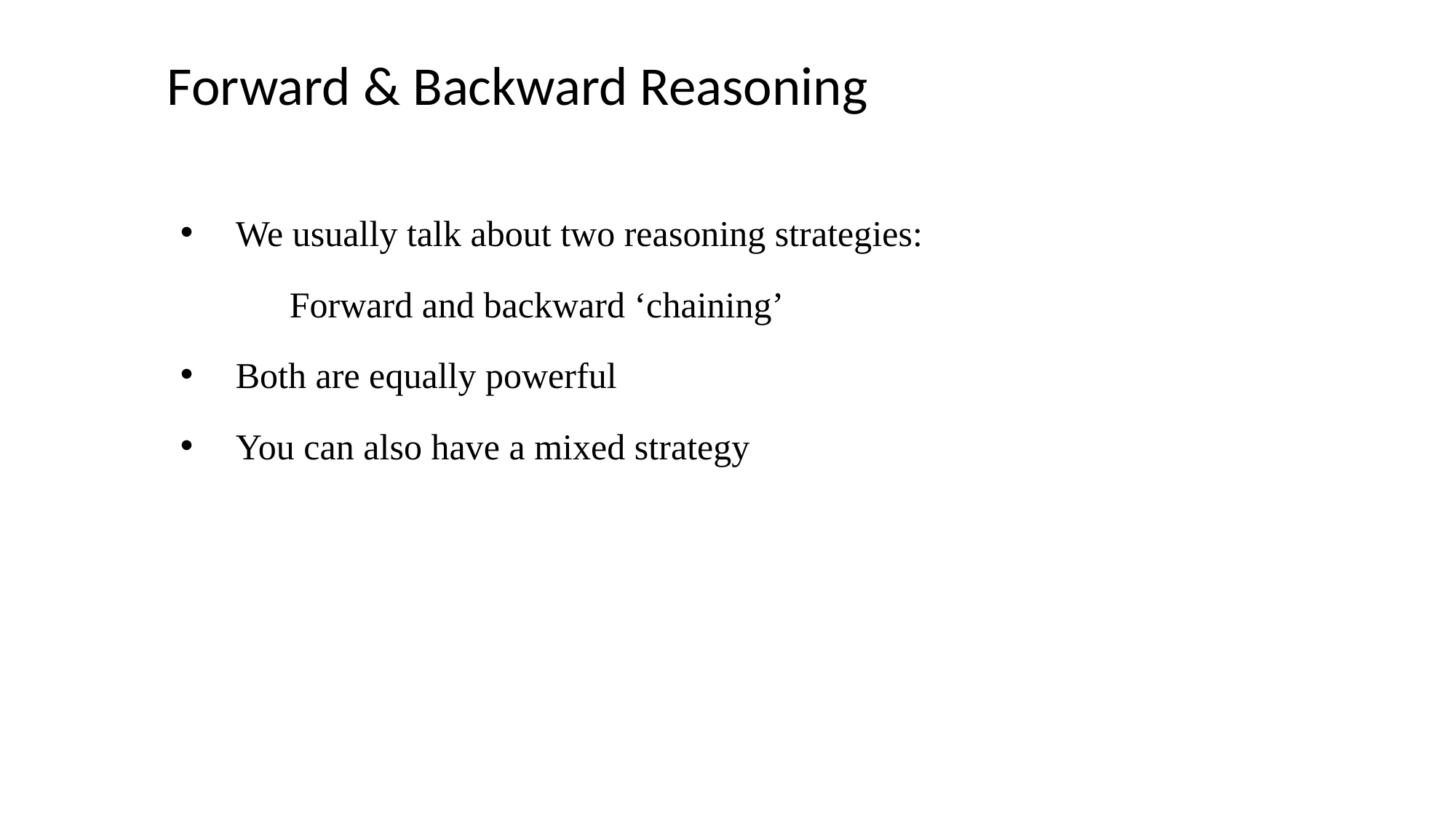

Forward & Backward Reasoning
We usually talk about two reasoning strategies:
	Forward and backward ‘chaining’
Both are equally powerful
You can also have a mixed strategy